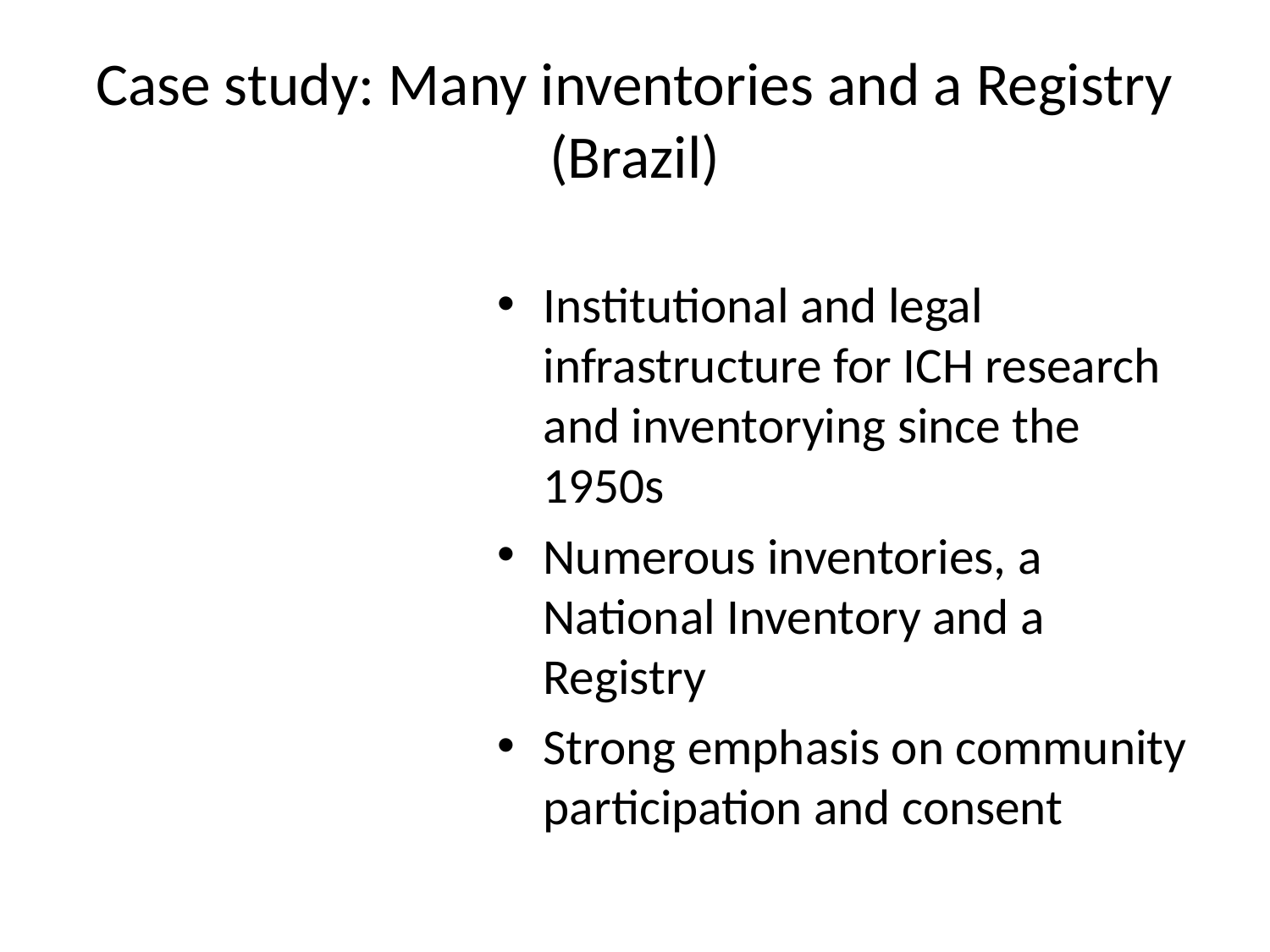

# Case study: Many inventories and a Registry (Brazil)
Institutional and legal infrastructure for ICH research and inventorying since the 1950s
Numerous inventories, a National Inventory and a Registry
Strong emphasis on community participation and consent